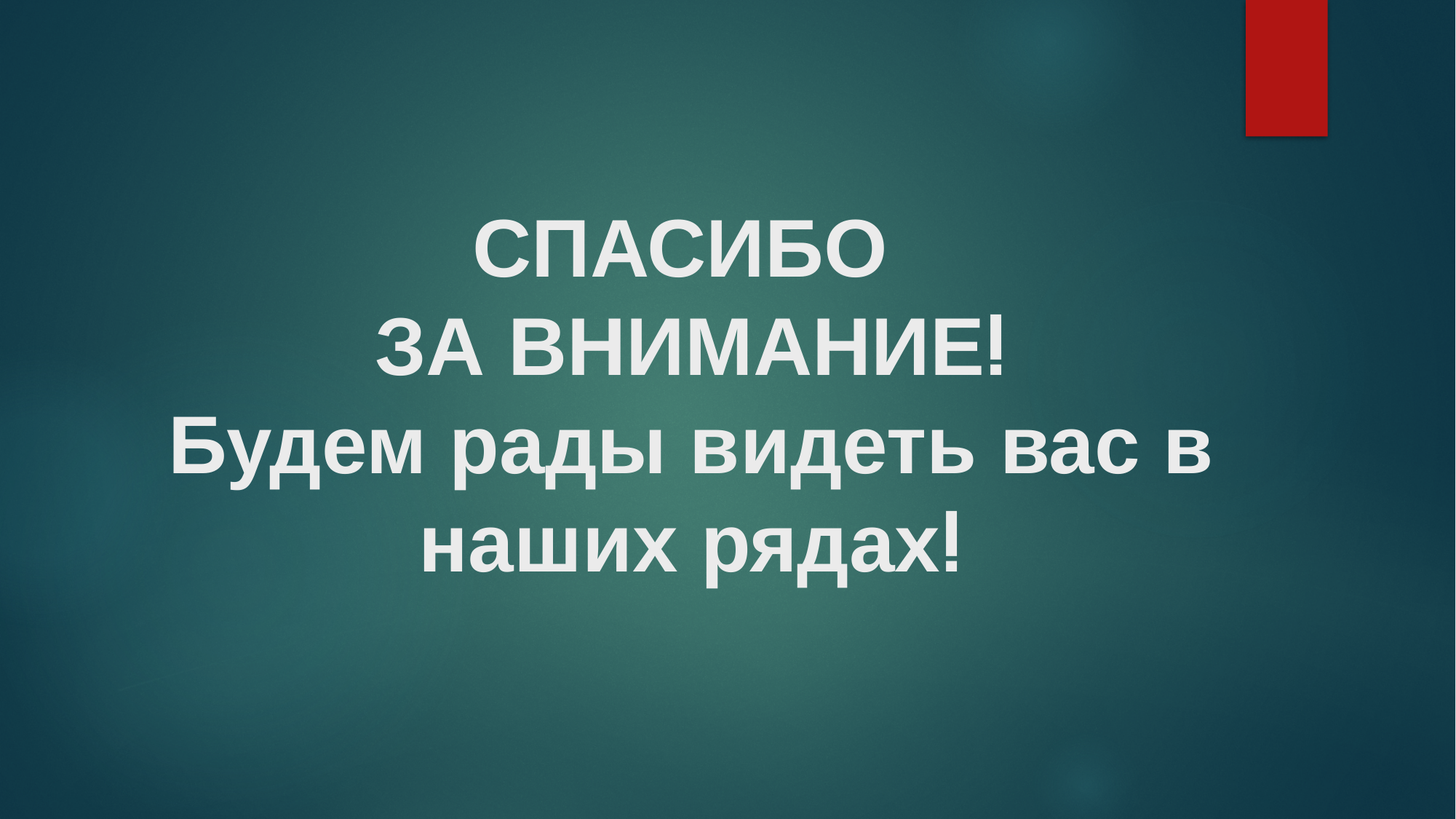

# СПАСИБО ЗА ВНИМАНИЕ! Будем рады видеть вас в наших рядах!